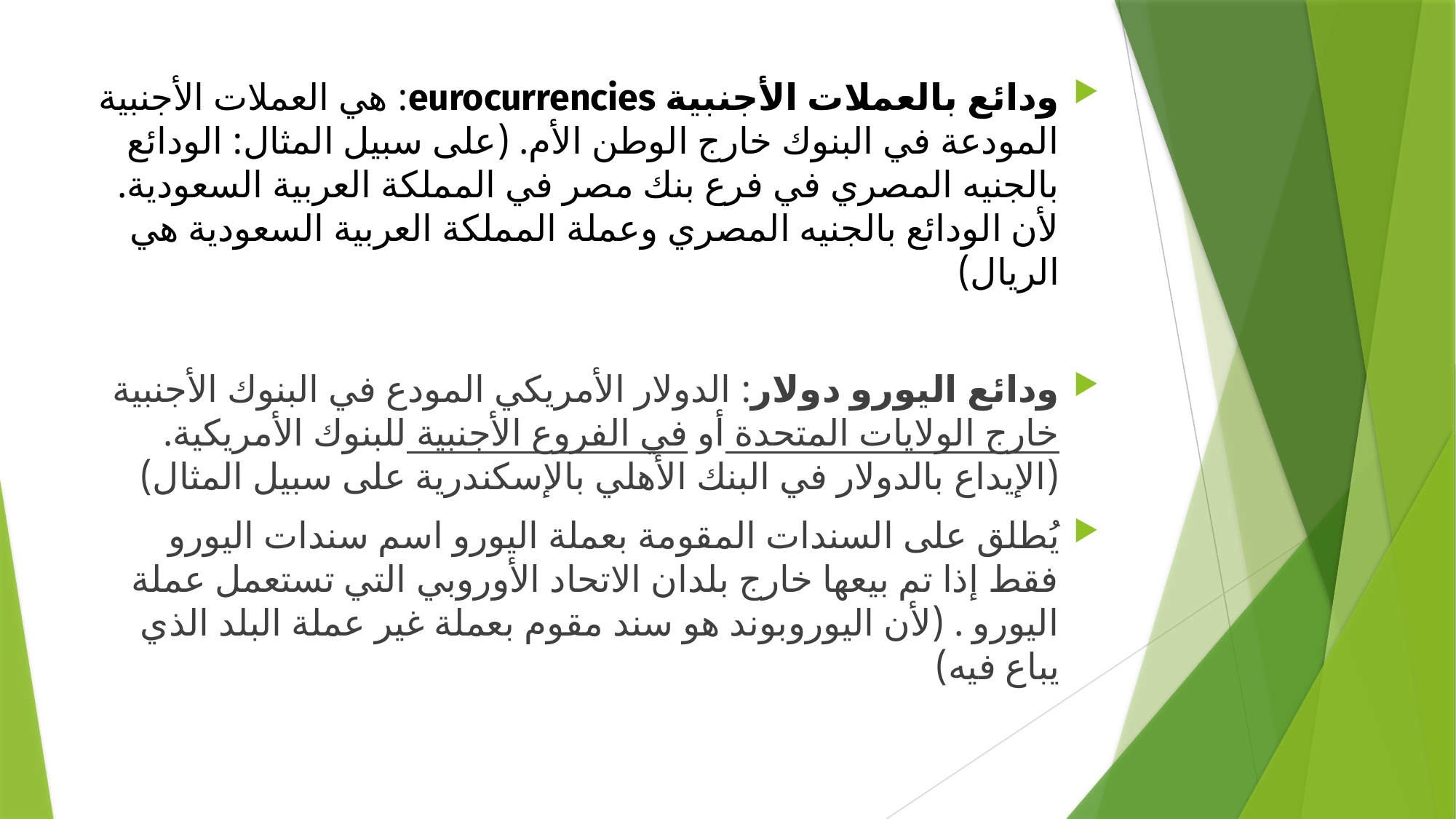

ودائع بالعملات الأجنبية eurocurrencies: هي العملات الأجنبية المودعة في البنوك خارج الوطن الأم. (على سبيل المثال: الودائع بالجنيه المصري في فرع بنك مصر في المملكة العربية السعودية. لأن الودائع بالجنيه المصري وعملة المملكة العربية السعودية هي الريال)

ودائع اليورو دولار: الدولار الأمريكي المودع في البنوك الأجنبية خارج الولايات المتحدة أو في الفروع الأجنبية للبنوك الأمريكية. (الإيداع بالدولار في البنك الأهلي بالإسكندرية على سبيل المثال)
يُطلق على السندات المقومة بعملة اليورو اسم سندات اليورو فقط إذا تم بيعها خارج بلدان الاتحاد الأوروبي التي تستعمل عملة اليورو . (لأن اليوروبوند هو سند مقوم بعملة غير عملة البلد الذي يباع فيه)